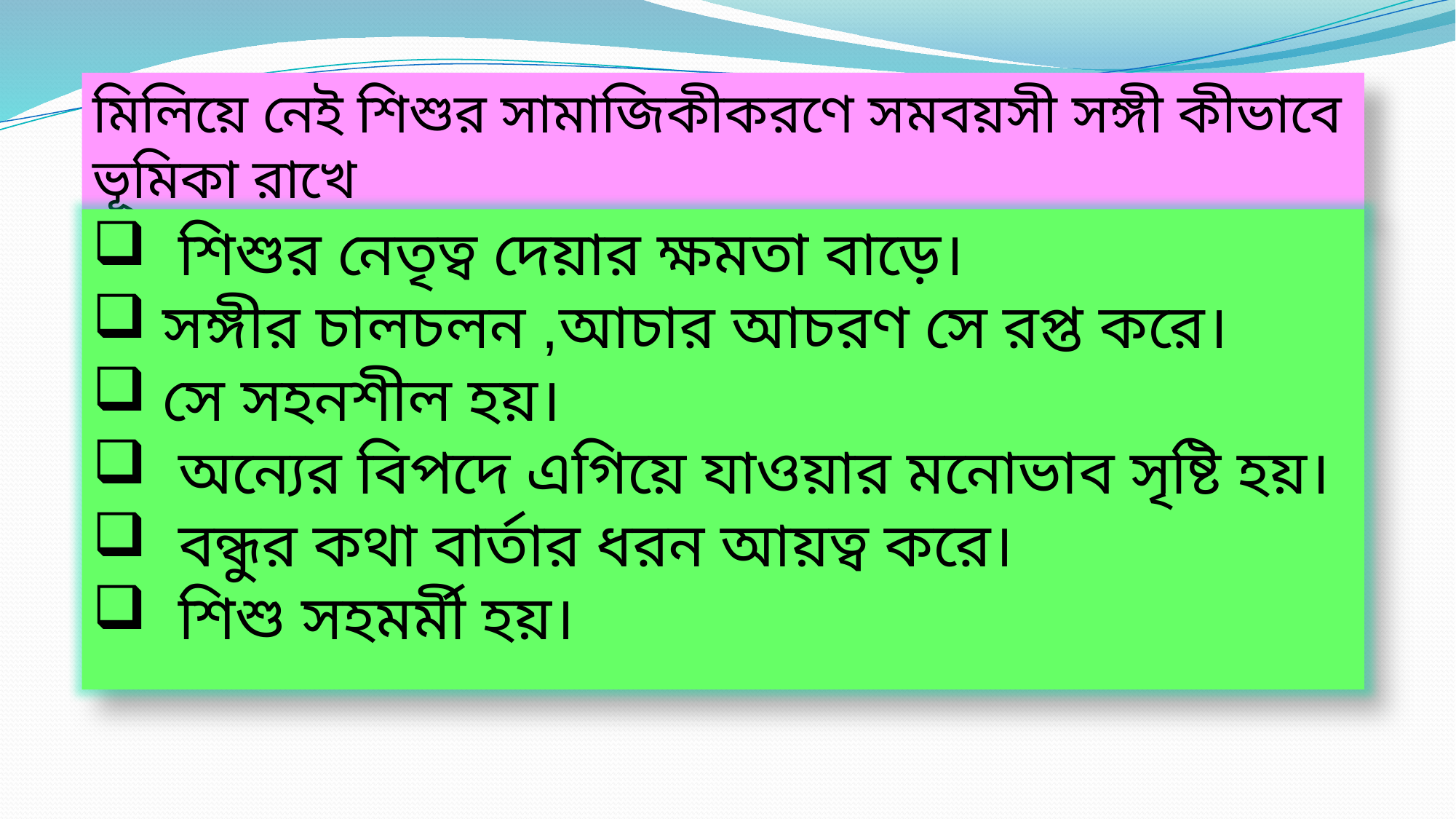

মিলিয়ে নেই শিশুর সামাজিকীকরণে সমবয়সী সঙ্গী কীভাবে ভূমিকা রাখে
  শিশুর নেতৃত্ব দেয়ার ক্ষমতা বাড়ে।
 সঙ্গীর চালচলন ,আচার আচরণ সে রপ্ত করে।
 সে সহনশীল হয়।
  অন্যের বিপদে এগিয়ে যাওয়ার মনোভাব সৃষ্টি হয়।
  বন্ধুর কথা বার্তার ধরন আয়ত্ব করে।
  শিশু সহমর্মী হয়।